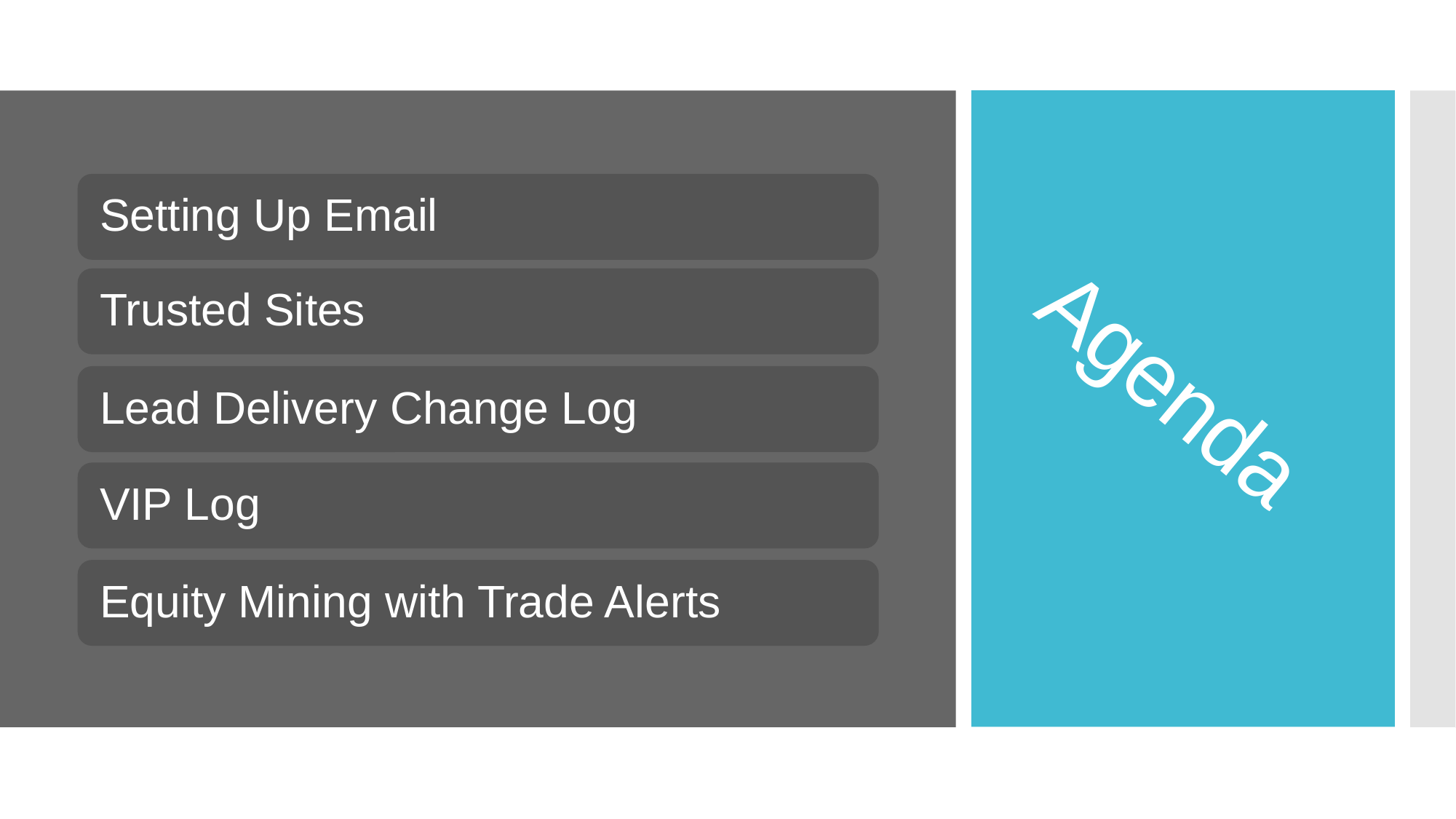

Setting Up Email
Trusted Sites
Lead Delivery Change Log
VIP Log
Equity Mining with Trade Alerts
# Agenda